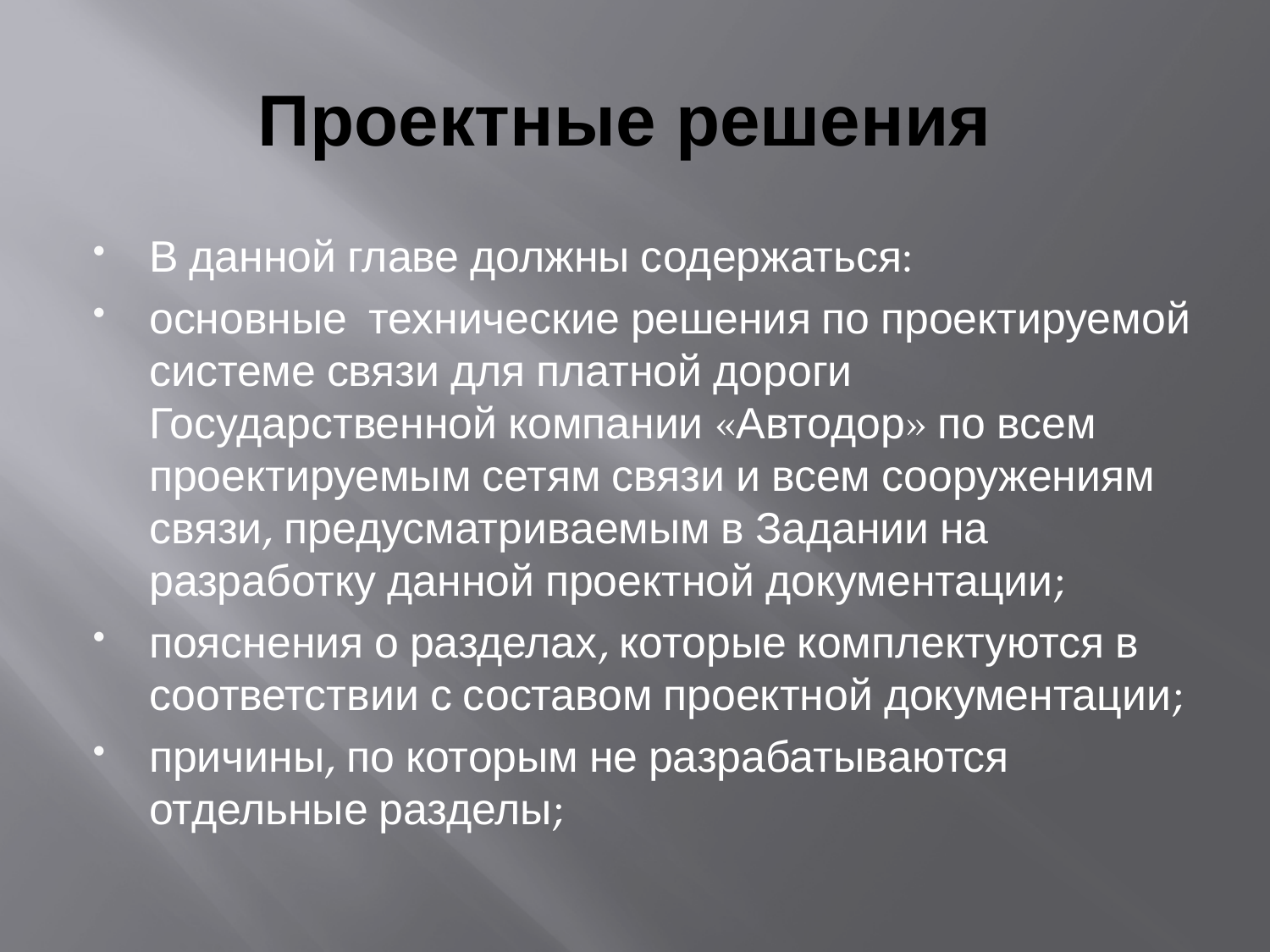

# Проектные решения
В данной главе должны содержаться:
основные  технические решения по проектируемой системе связи для платной дороги Государственной компании «Автодор» по всем проектируемым сетям связи и всем сооружениям связи, предусматриваемым в Задании на разработку данной проектной документации;
пояснения о разделах, которые комплектуются в соответствии с составом проектной документации;
причины, по которым не разрабатываются отдельные разделы;